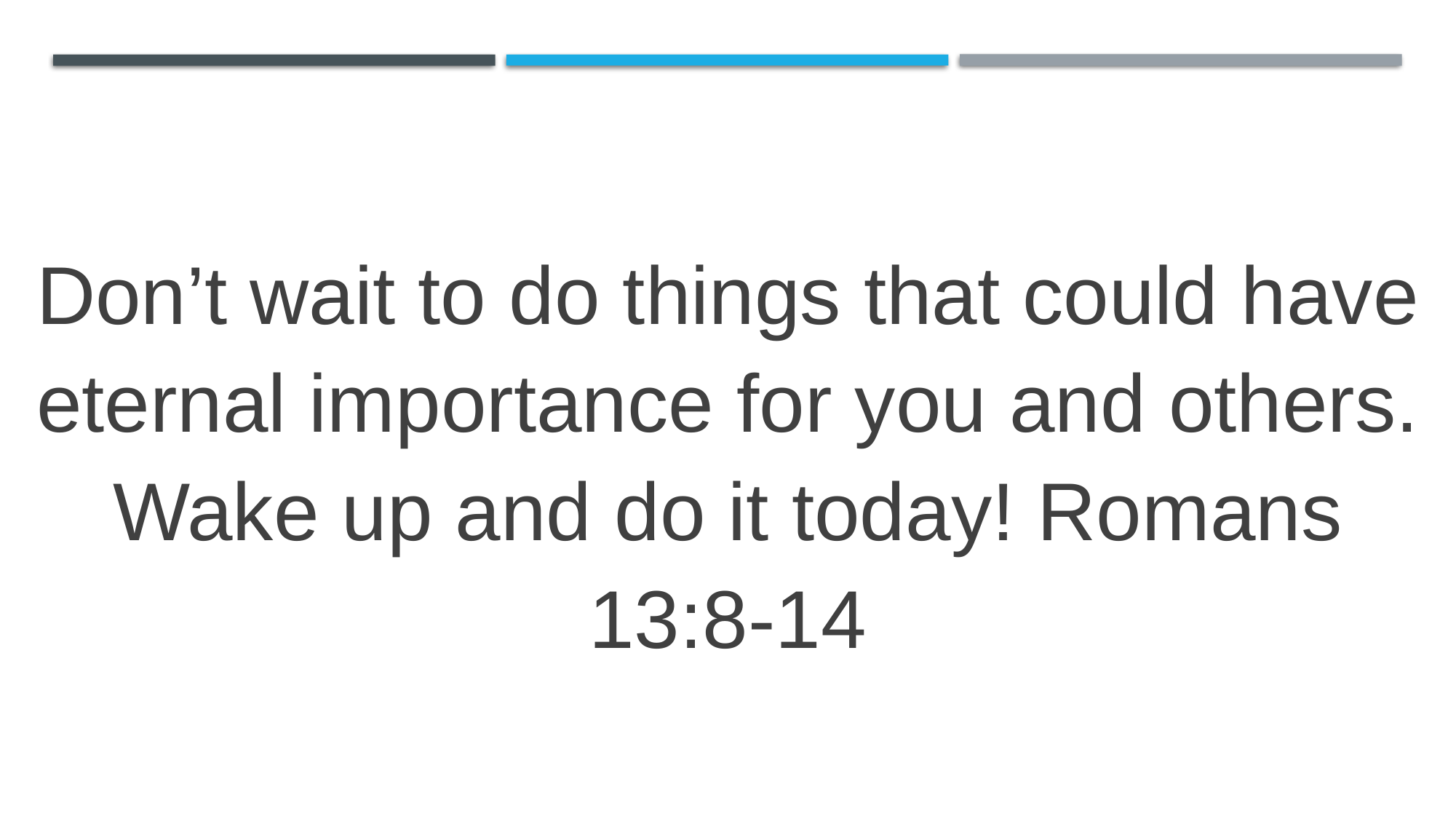

Don’t wait to do things that could have eternal importance for you and others. Wake up and do it today! Romans 13:8-14